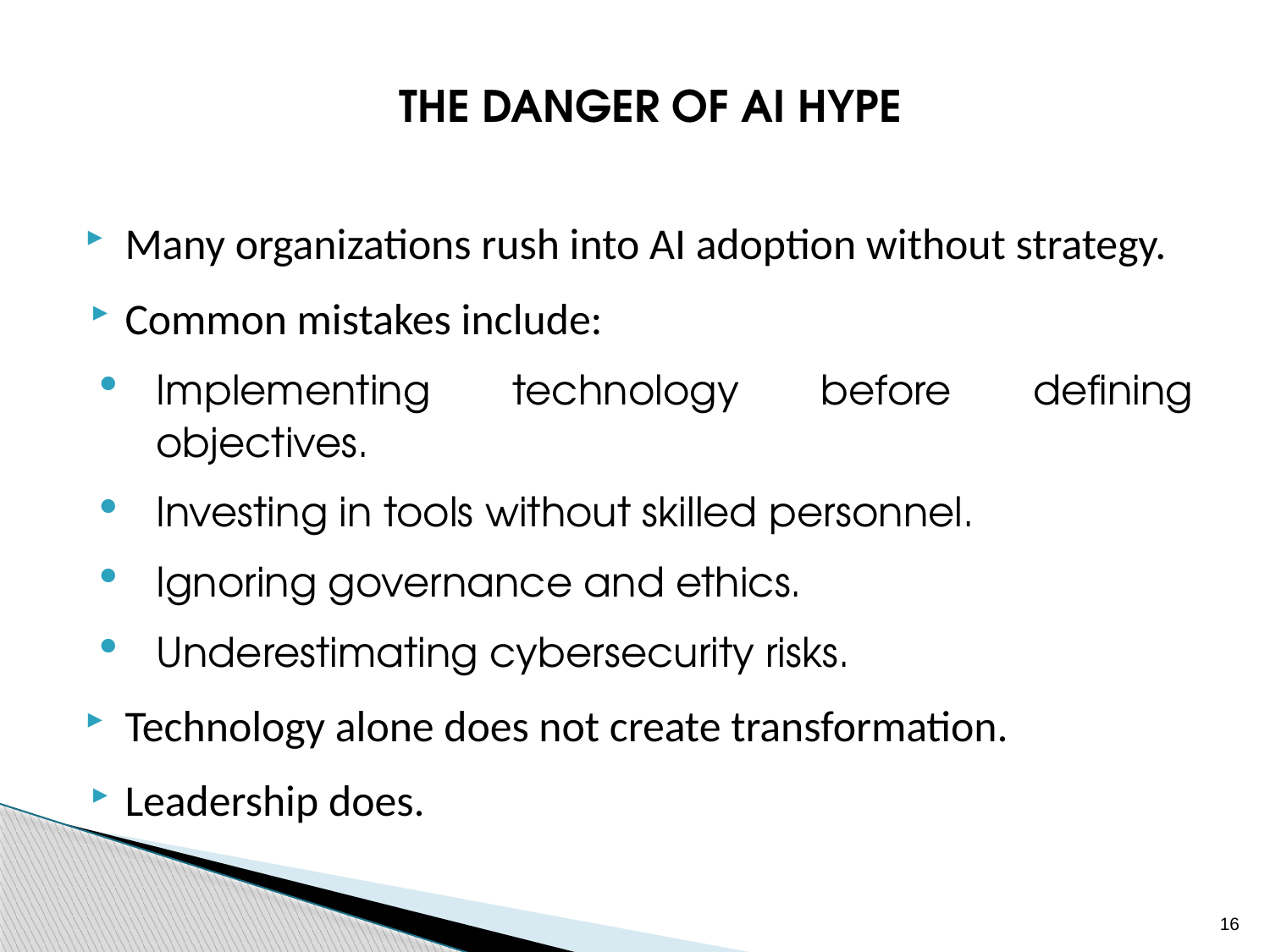

# THE DANGER OF AI HYPE
Many organizations rush into AI adoption without strategy.
Common mistakes include:
Implementing technology before defining objectives.
Investing in tools without skilled personnel.
Ignoring governance and ethics.
Underestimating cybersecurity risks.
Technology alone does not create transformation.
Leadership does.

16